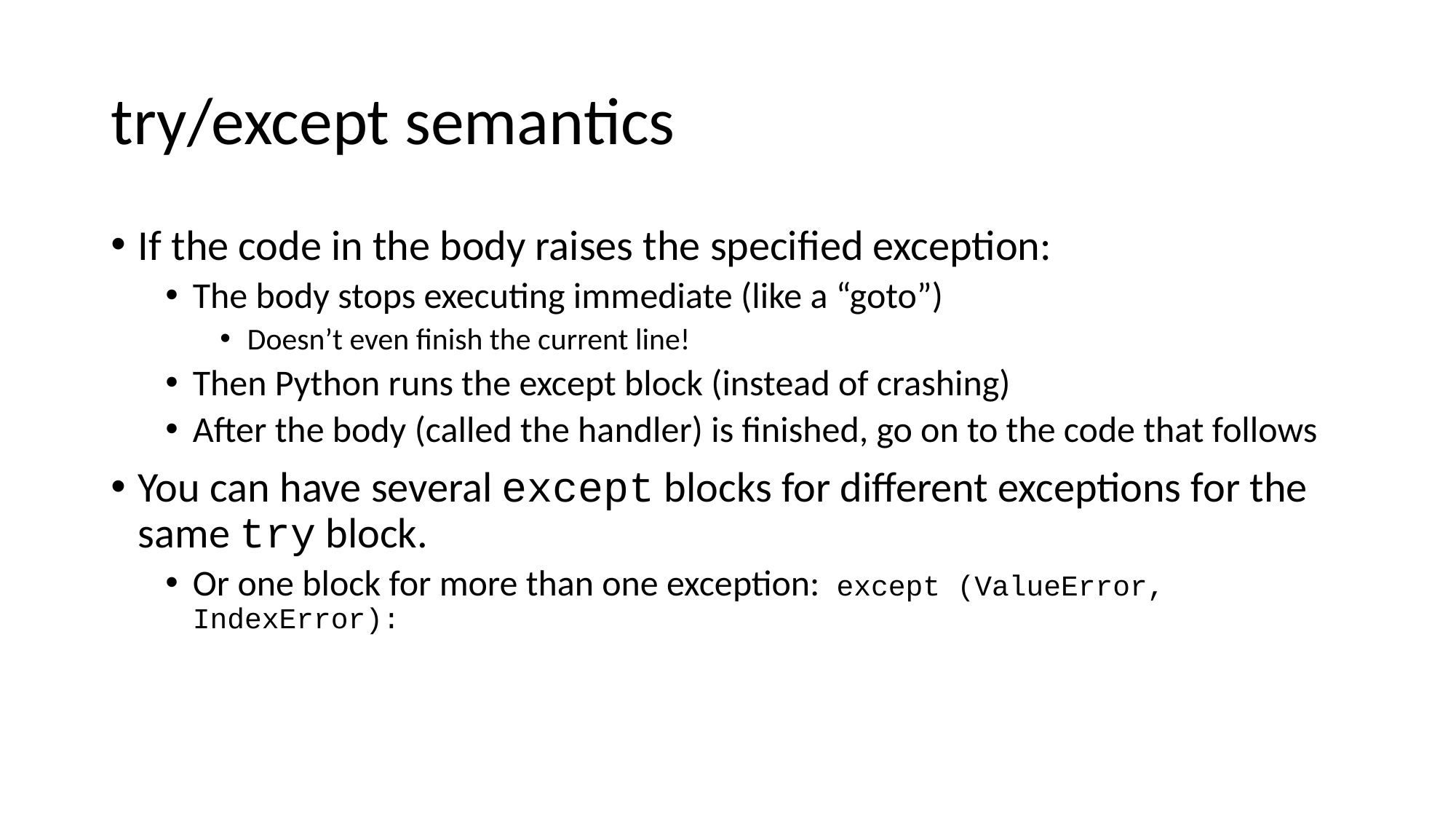

# try/except semantics
If the code in the body raises the specified exception:
The body stops executing immediate (like a “goto”)
Doesn’t even finish the current line!
Then Python runs the except block (instead of crashing)
After the body (called the handler) is finished, go on to the code that follows
You can have several except blocks for different exceptions for the same try block.
Or one block for more than one exception:  except (ValueError, IndexError):